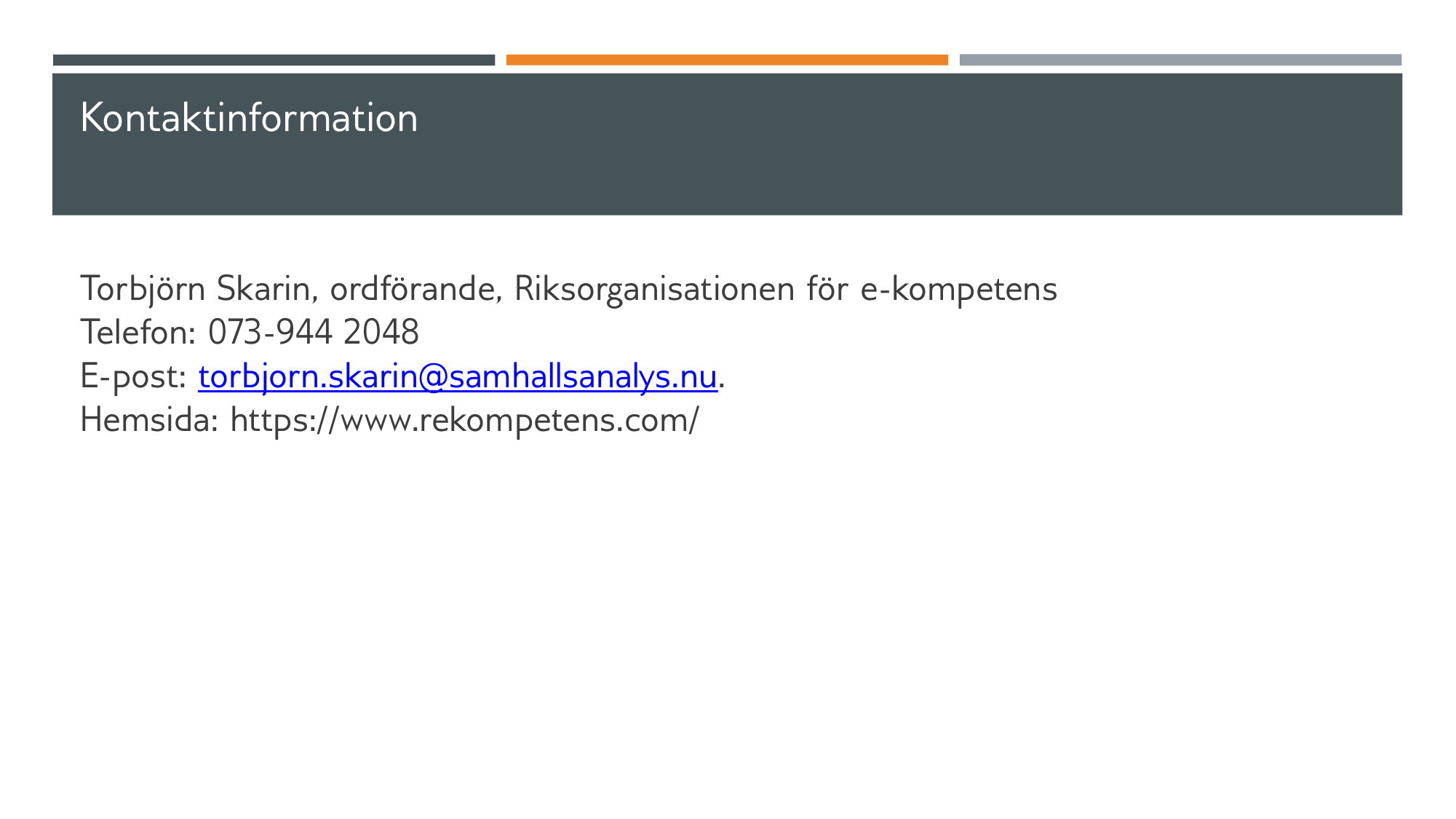

Kontaktinformation

Torbjörn Skarin, ordförande, Riksorganisationen för e-kompetens
Telefon: 073-944 2048
E-post: torbjorn.skarin@samhallsanalys.nu.
Hemsida: https://www.rekompetens.com/